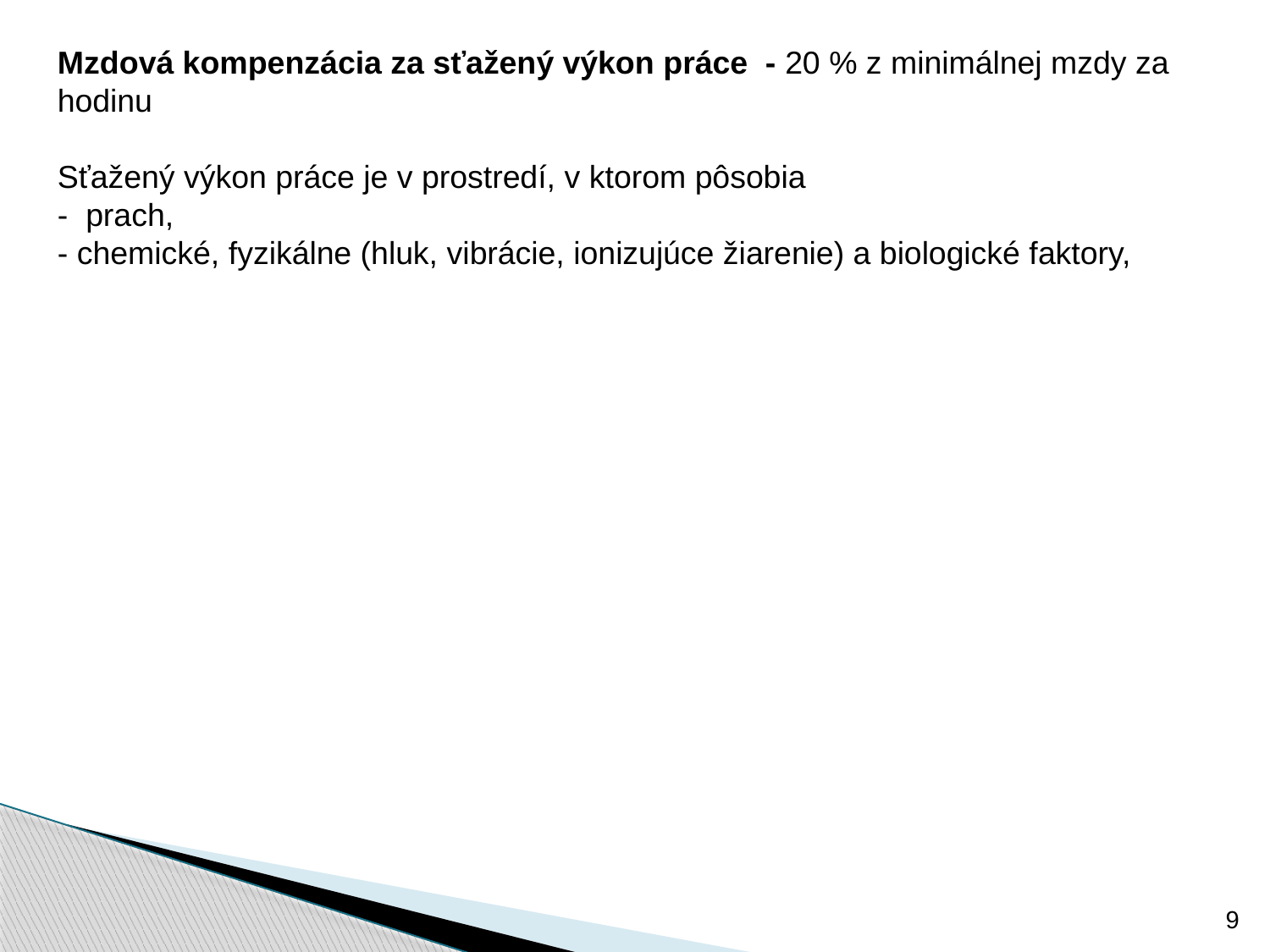

Mzdová kompenzácia za sťažený výkon práce  - 20 % z minimálnej mzdy za hodinu

Sťažený výkon práce je v prostredí, v ktorom pôsobia
-  prach,
- chemické, fyzikálne (hluk, vibrácie, ionizujúce žiarenie) a biologické faktory,
9